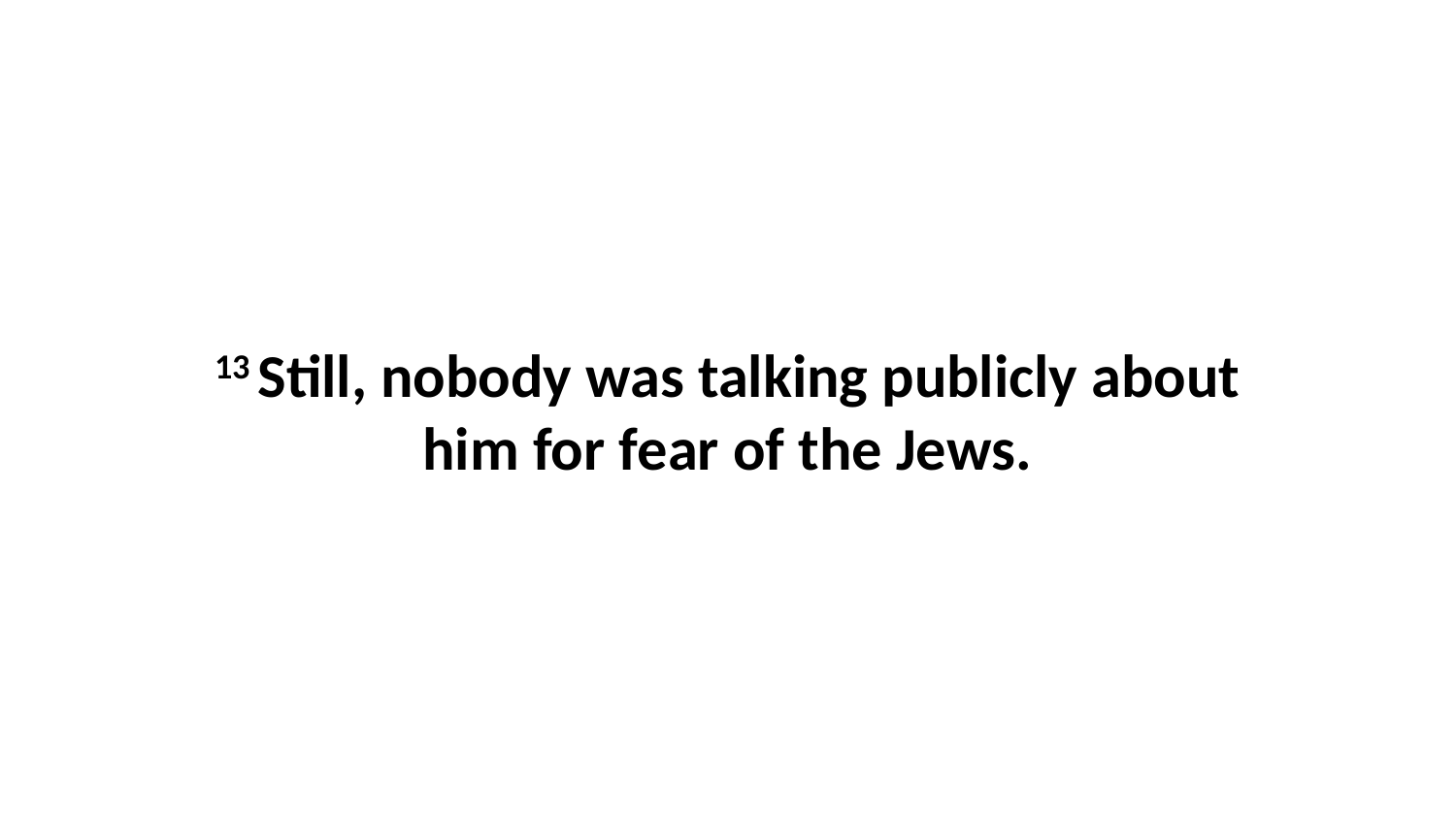

13 Still, nobody was talking publicly about him for fear of the Jews.